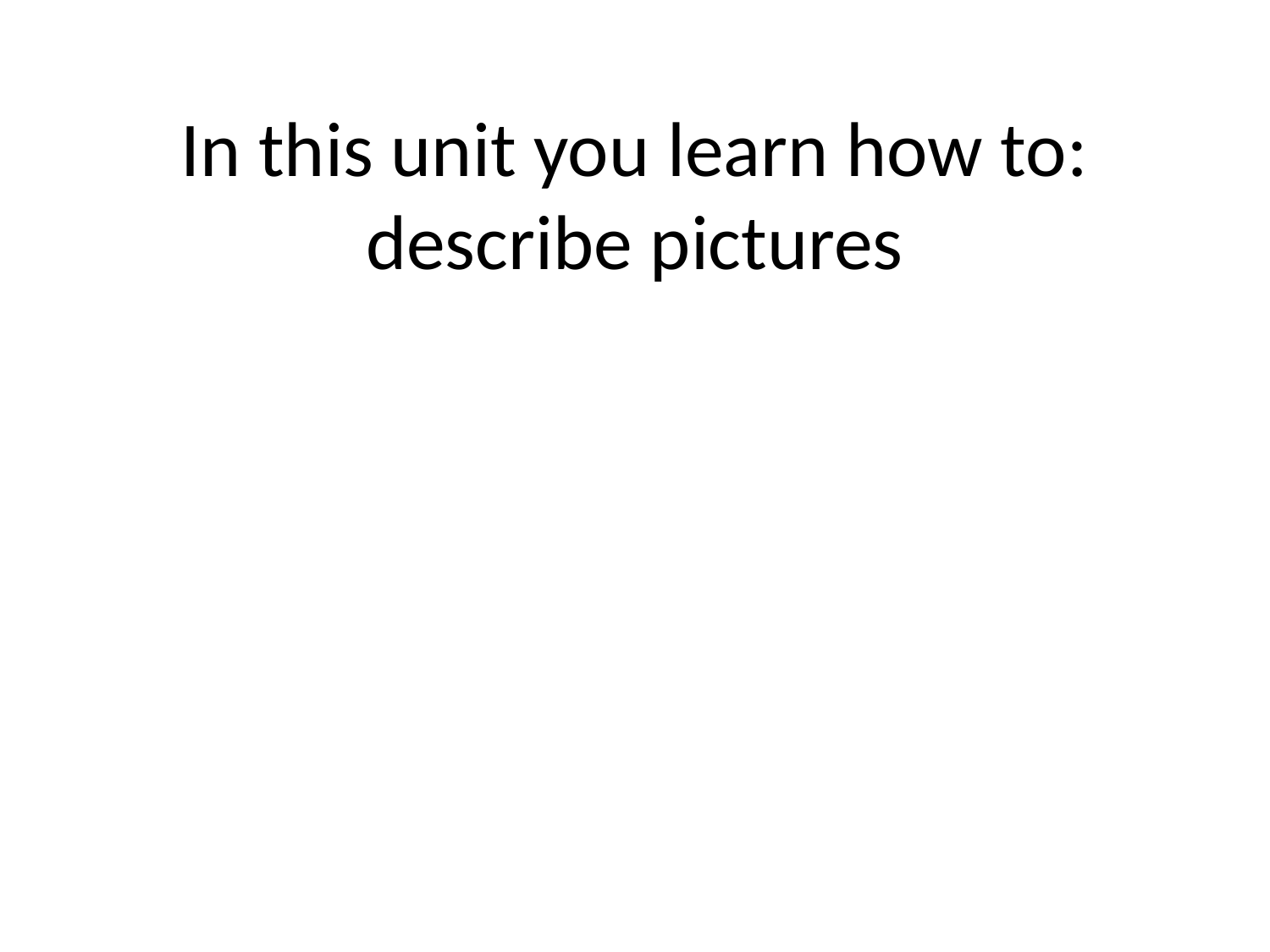

# In this unit you learn how to: describe pictures